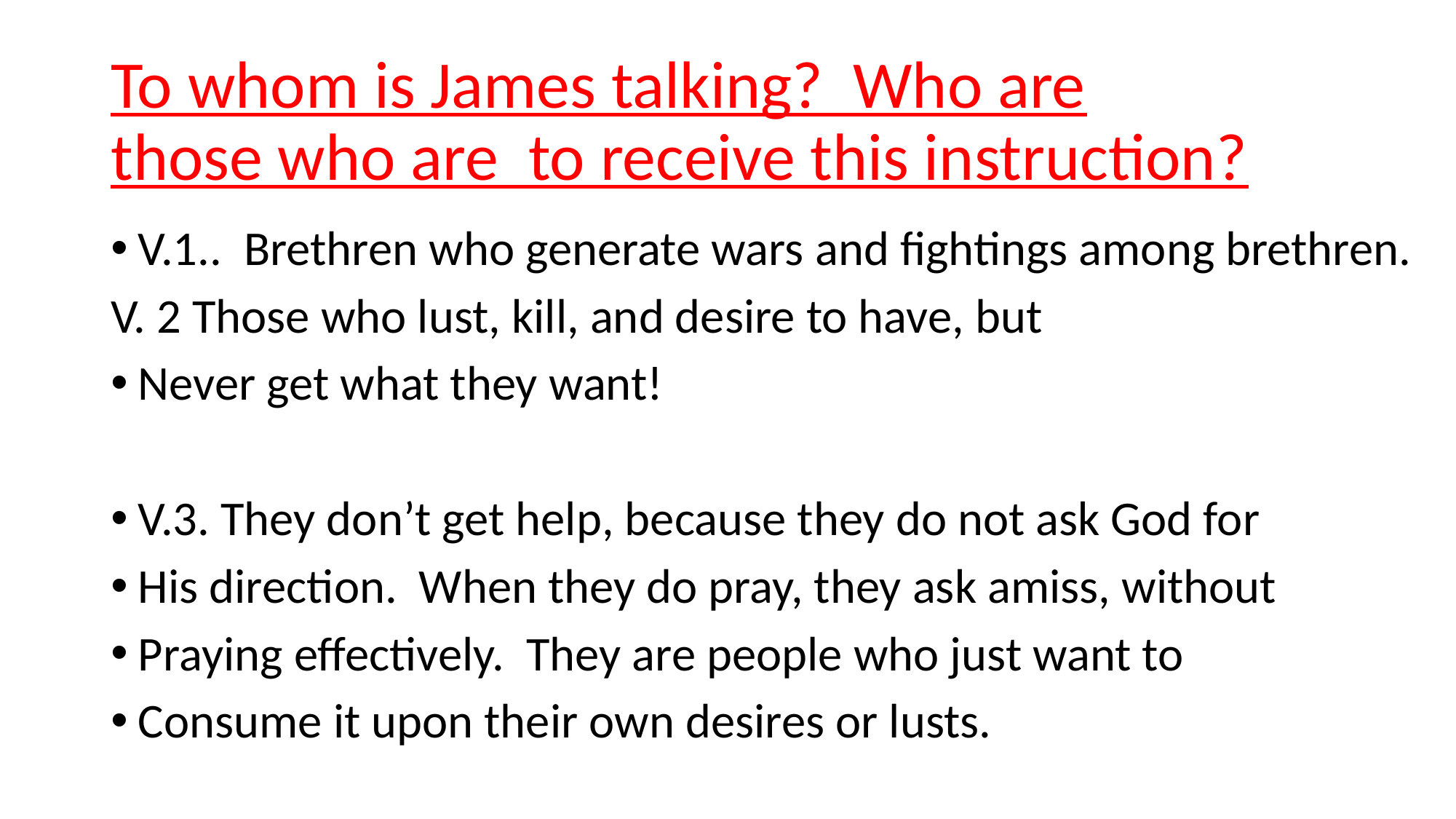

# To whom is James talking?  Who are those who are  to receive this instruction?
V.1..  Brethren who generate wars and fightings among brethren.
V. 2 Those who lust, kill, and desire to have, but
Never get what they want!

V.3. They don’t get help, because they do not ask God for
His direction.  When they do pray, they ask amiss, without
Praying effectively.  They are people who just want to
Consume it upon their own desires or lusts.